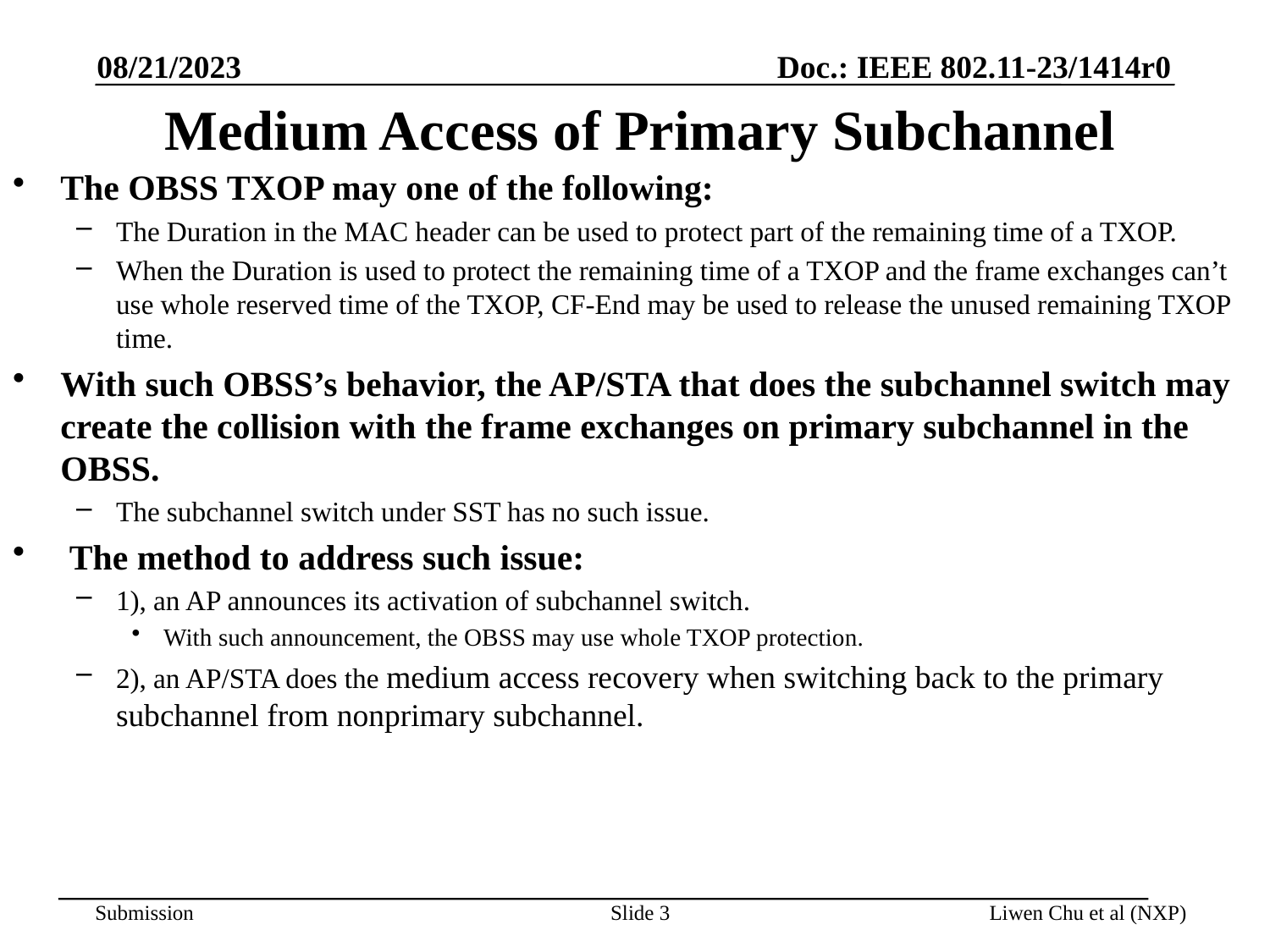

08/21/2023
# Medium Access of Primary Subchannel
The OBSS TXOP may one of the following:
The Duration in the MAC header can be used to protect part of the remaining time of a TXOP.
When the Duration is used to protect the remaining time of a TXOP and the frame exchanges can’t use whole reserved time of the TXOP, CF-End may be used to release the unused remaining TXOP time.
With such OBSS’s behavior, the AP/STA that does the subchannel switch may create the collision with the frame exchanges on primary subchannel in the OBSS.
The subchannel switch under SST has no such issue.
 The method to address such issue:
1), an AP announces its activation of subchannel switch.
With such announcement, the OBSS may use whole TXOP protection.
2), an AP/STA does the medium access recovery when switching back to the primary subchannel from nonprimary subchannel.

Slide 3
Liwen Chu et al (NXP)